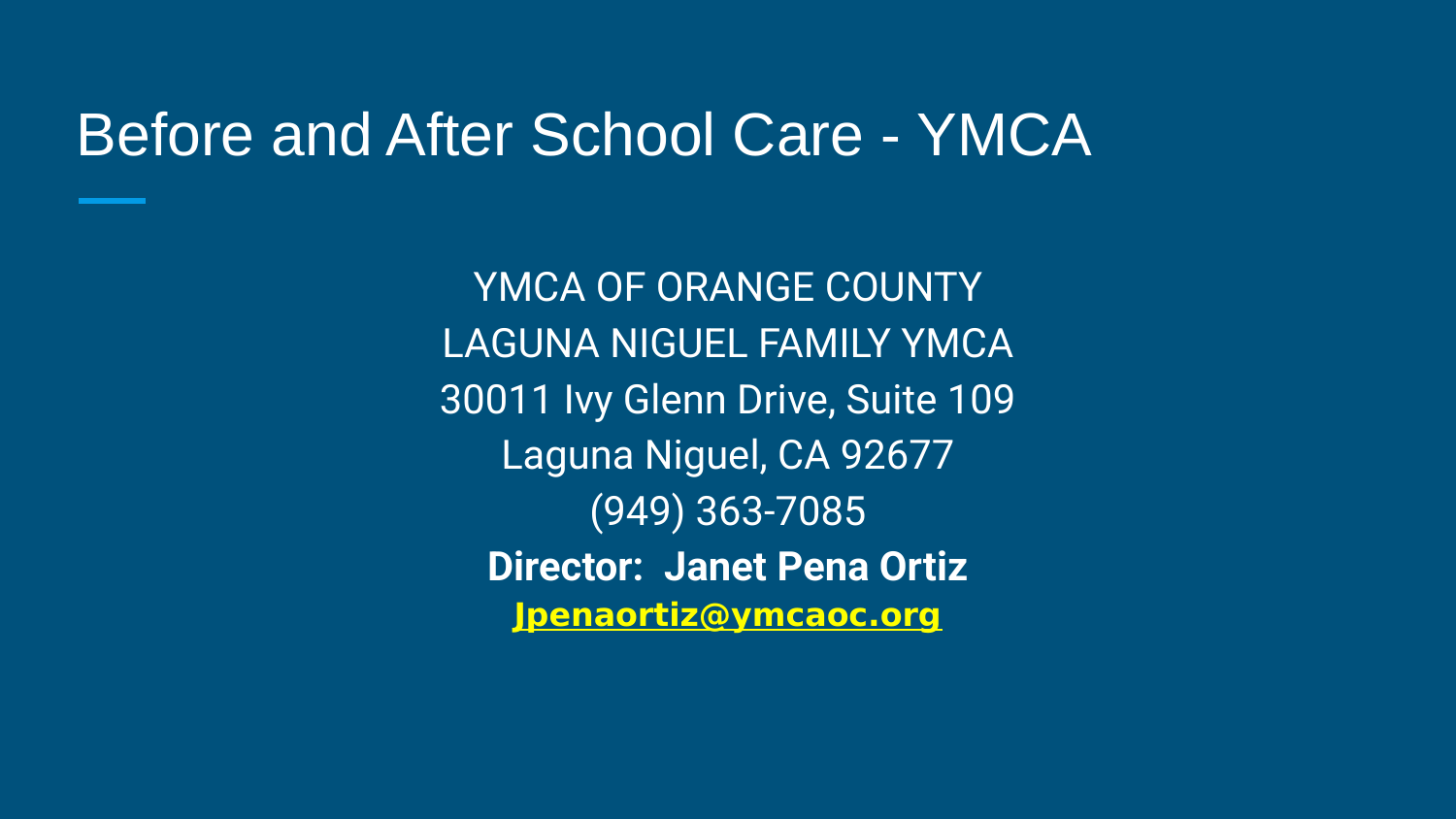

# Before and After School Care - YMCA
YMCA OF ORANGE COUNTY
LAGUNA NIGUEL FAMILY YMCA
30011 Ivy Glenn Drive, Suite 109
Laguna Niguel, CA 92677
(949) 363-7085
Director:  Janet Pena Ortiz
Jpenaortiz@ymcaoc.org